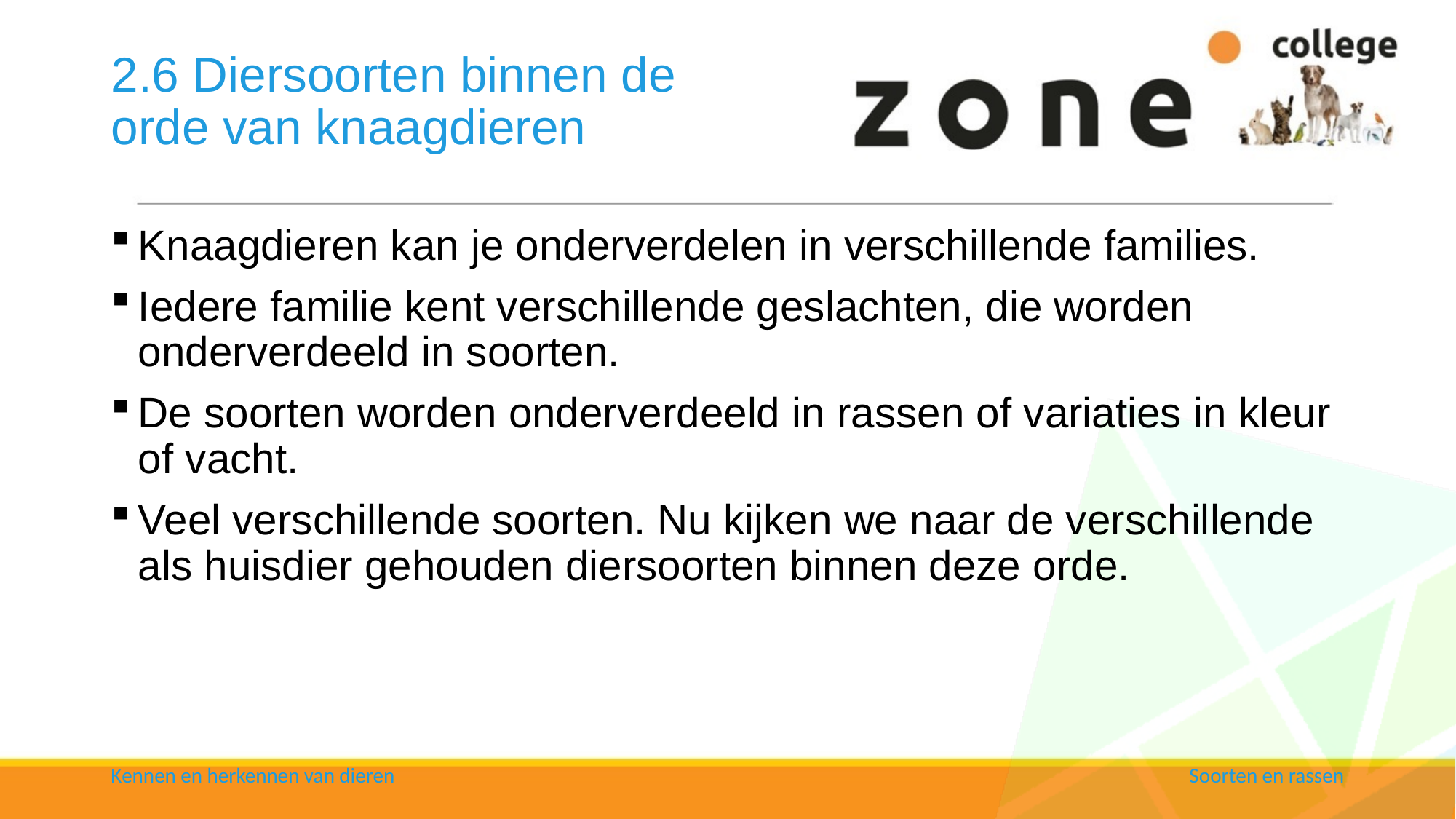

# 2.6 Diersoorten binnen de orde van knaagdieren
Knaagdieren kan je onderverdelen in verschillende families.
Iedere familie kent verschillende geslachten, die worden onderverdeeld in soorten.
De soorten worden onderverdeeld in rassen of variaties in kleur of vacht.
Veel verschillende soorten. Nu kijken we naar de verschillende als huisdier gehouden diersoorten binnen deze orde.
Kennen en herkennen van dieren
Soorten en rassen